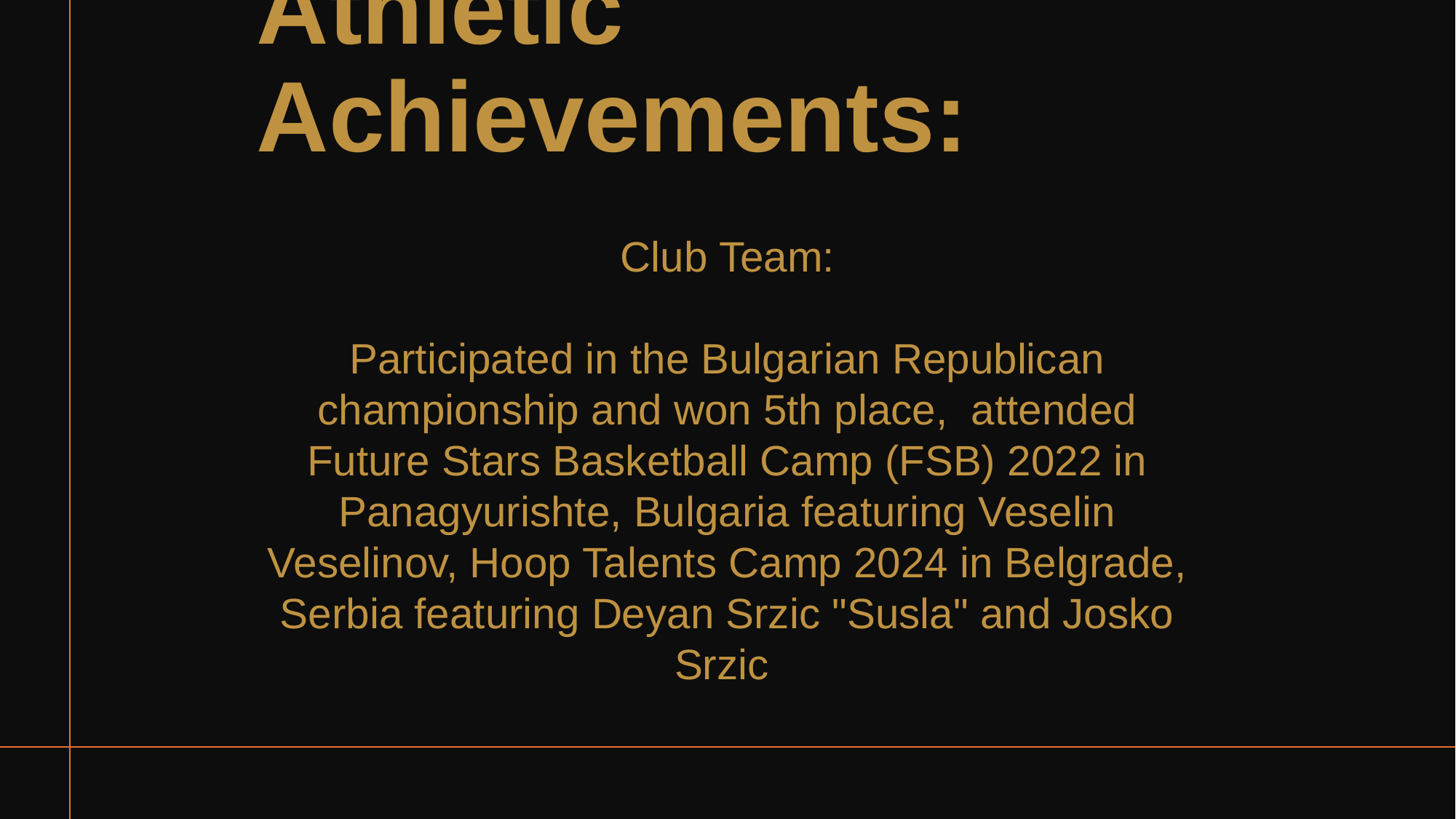

# Athletic Achievements:
Club Team:

Participated in the Bulgarian Republican championship and won 5th place,  attended Future Stars Basketball Camp (FSB) 2022 in Panagyurishte, Bulgaria featuring Veselin Veselinov, Hoop Talents Camp 2024 in Belgrade, Serbia featuring Deyan Srzic "Susla" and Josko Srzic